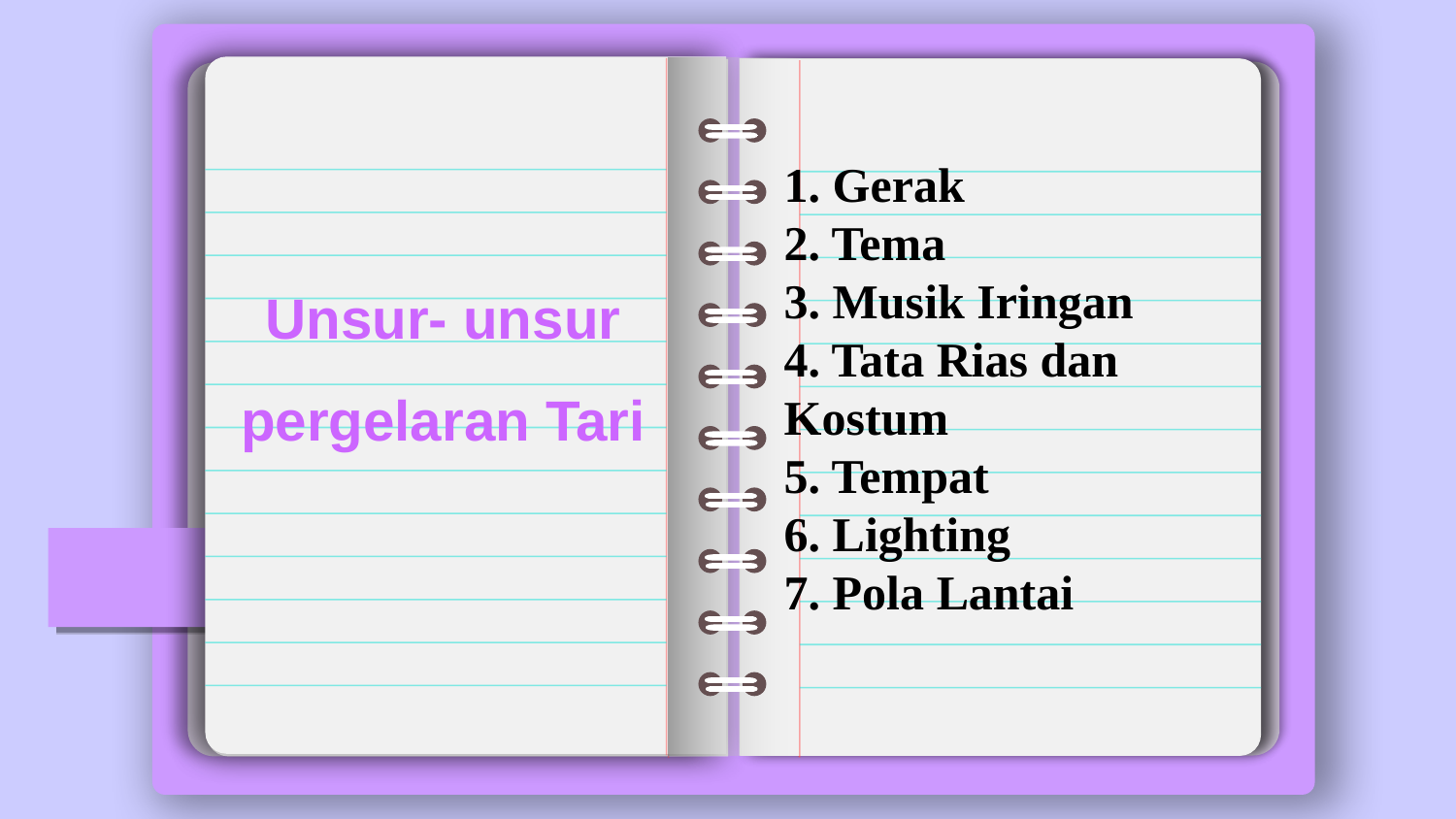

1. Gerak
2. Tema
3. Musik Iringan
4. Tata Rias dan Kostum
5. Tempat
6. Lighting
7. Pola Lantai

Unsur- unsur pergelaran Tari